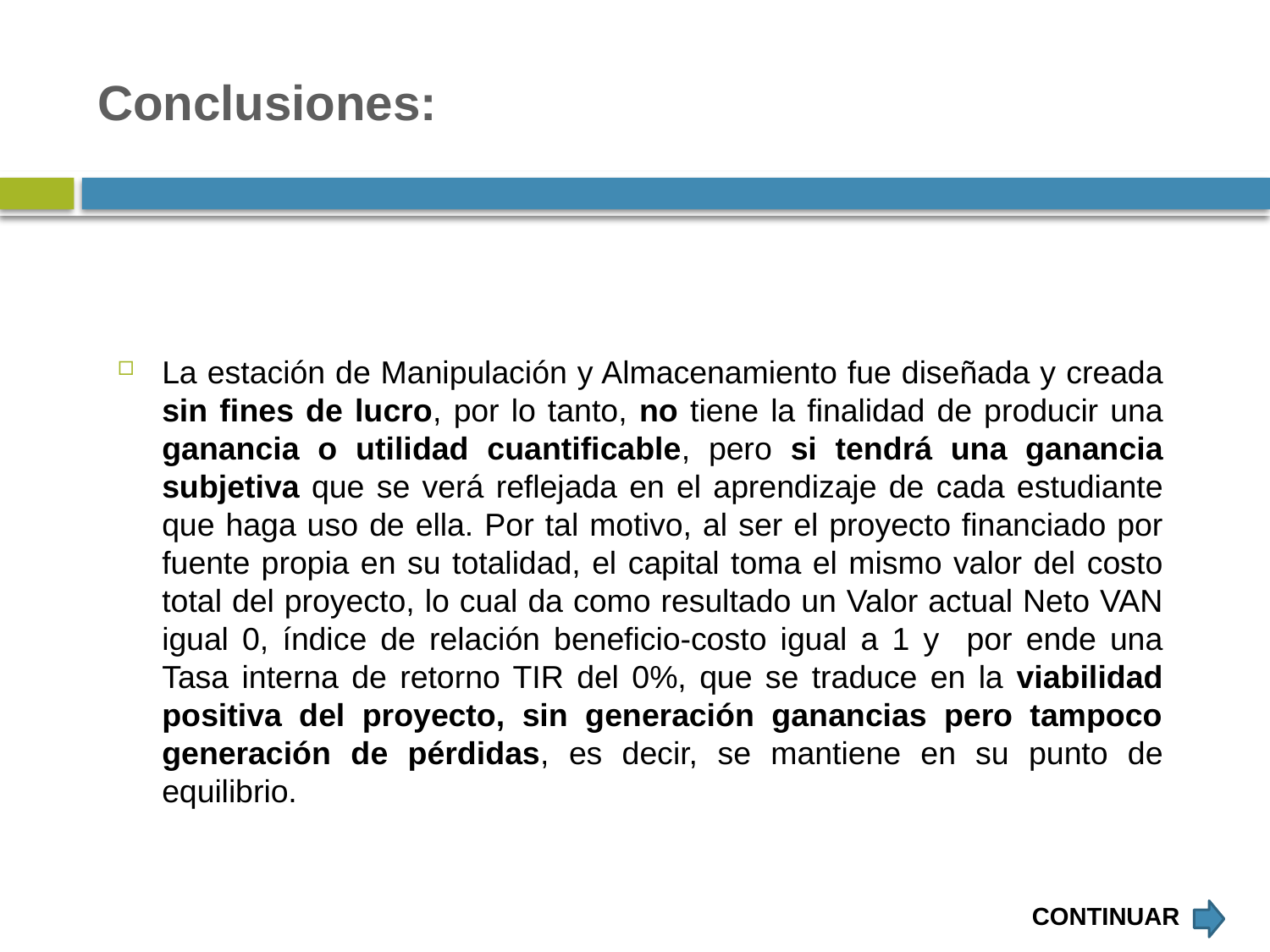

# Conclusiones:

La estación de Manipulación y Almacenamiento fue diseñada y creada sin fines de lucro, por lo tanto, no tiene la finalidad de producir una ganancia o utilidad cuantificable, pero si tendrá una ganancia subjetiva que se verá reflejada en el aprendizaje de cada estudiante que haga uso de ella. Por tal motivo, al ser el proyecto financiado por fuente propia en su totalidad, el capital toma el mismo valor del costo total del proyecto, lo cual da como resultado un Valor actual Neto VAN igual 0, índice de relación beneficio-costo igual a 1 y  por ende una Tasa interna de retorno TIR del 0%, que se traduce en la viabilidad positiva del proyecto, sin generación ganancias pero tampoco generación de pérdidas, es decir, se mantiene en su punto de equilibrio.
CONTINUAR